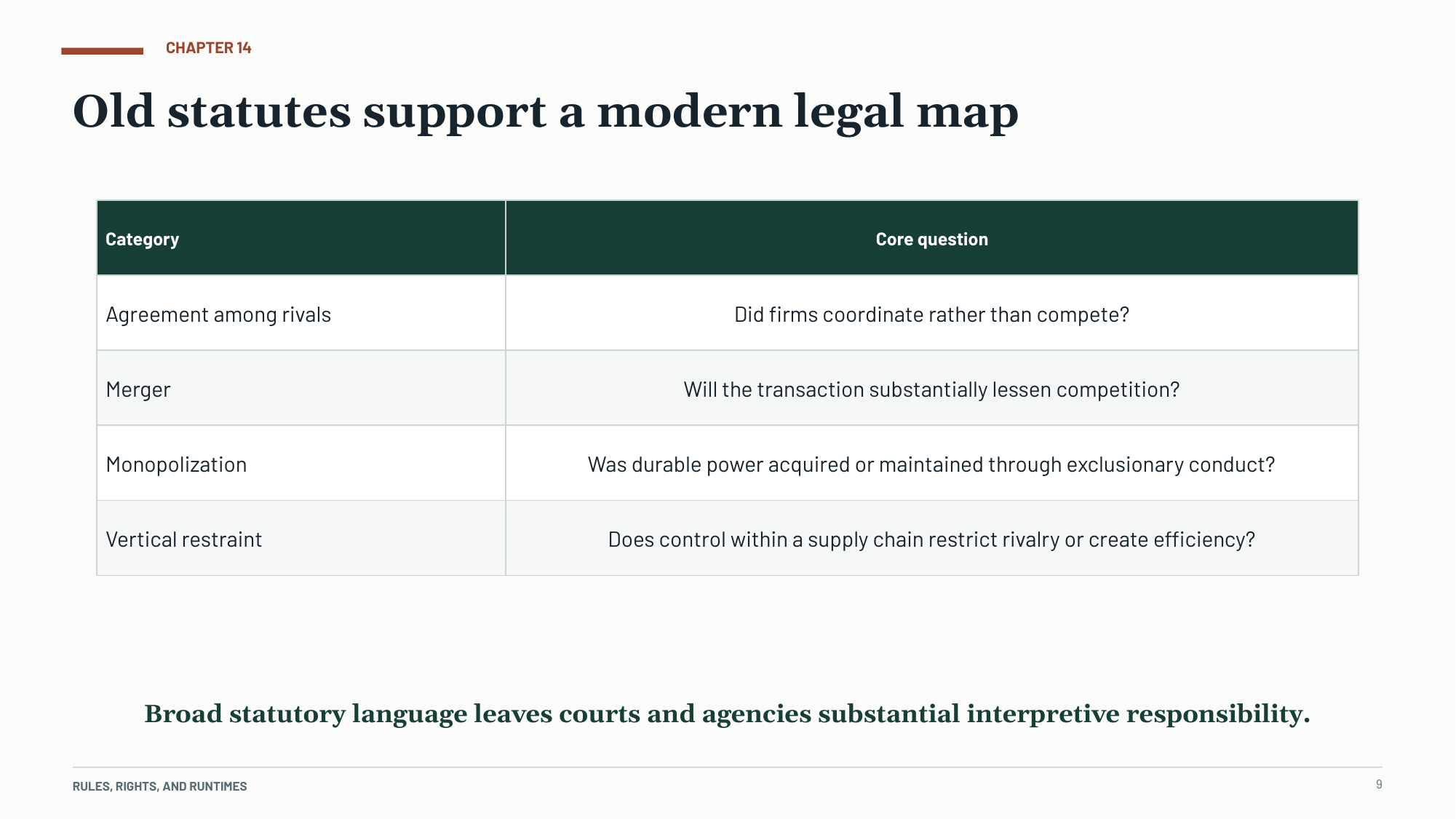

CHAPTER 14

Old statutes support a modern legal map

Category
Core question

Agreement among rivals
Did firms coordinate rather than compete?

Merger
Will the transaction substantially lessen competition?

Monopolization
Was durable power acquired or maintained through exclusionary conduct?

Vertical restraint
Does control within a supply chain restrict rivalry or create efficiency?
Broad statutory language leaves courts and agencies substantial interpretive responsibility.

9
RULES, RIGHTS, AND RUNTIMES